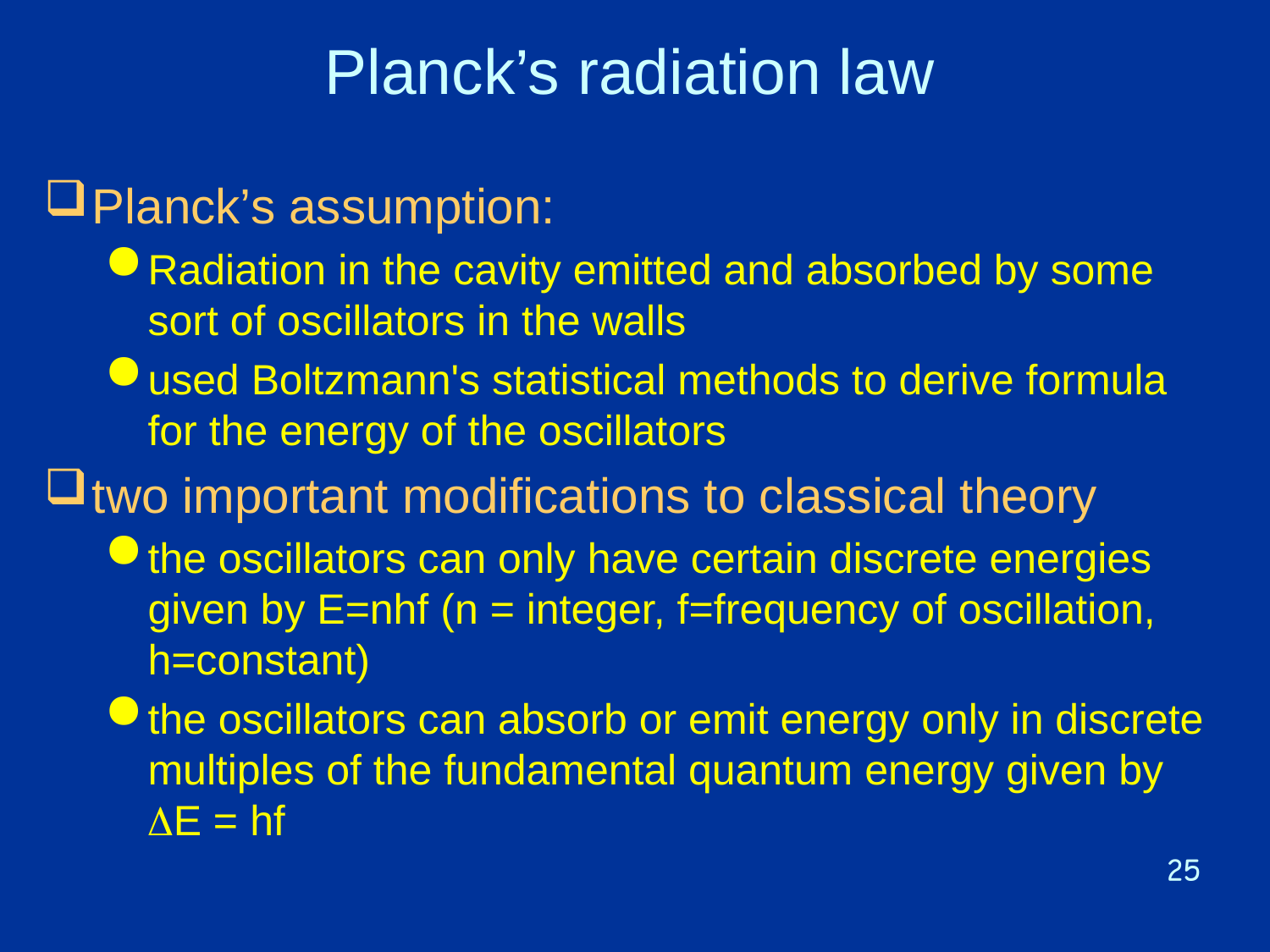

# Planck’s radiation law
Planck’s assumption:
Radiation in the cavity emitted and absorbed by some sort of oscillators in the walls
used Boltzmann's statistical methods to derive formula for the energy of the oscillators
two important modifications to classical theory
the oscillators can only have certain discrete energies given by E=nhf (n = integer, f=frequency of oscillation, h=constant)
the oscillators can absorb or emit energy only in discrete multiples of the fundamental quantum energy given by ΔE = hf